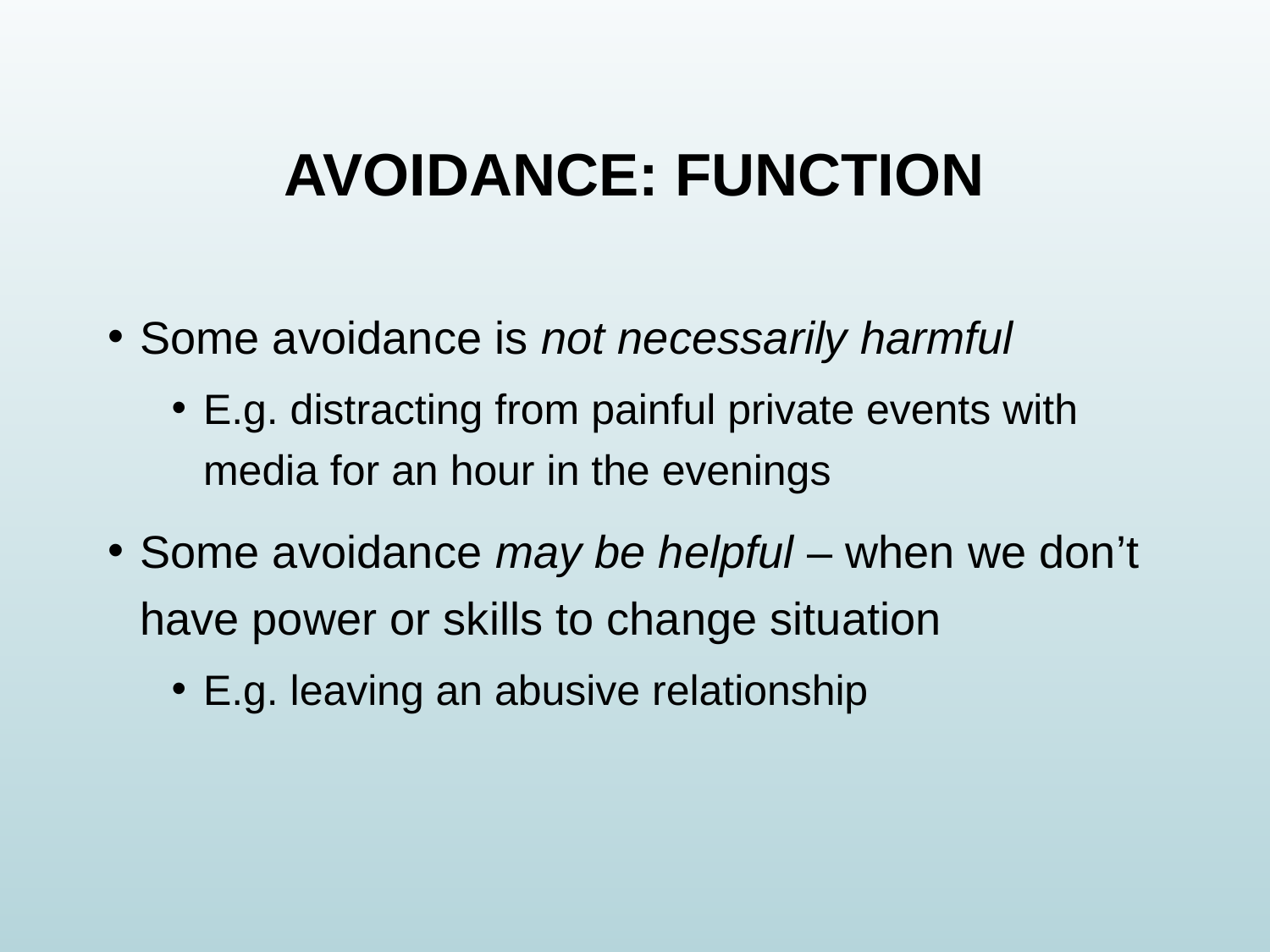

# Avoidance: function
Some avoidance is not necessarily harmful
E.g. distracting from painful private events with media for an hour in the evenings
Some avoidance may be helpful – when we don’t have power or skills to change situation
E.g. leaving an abusive relationship